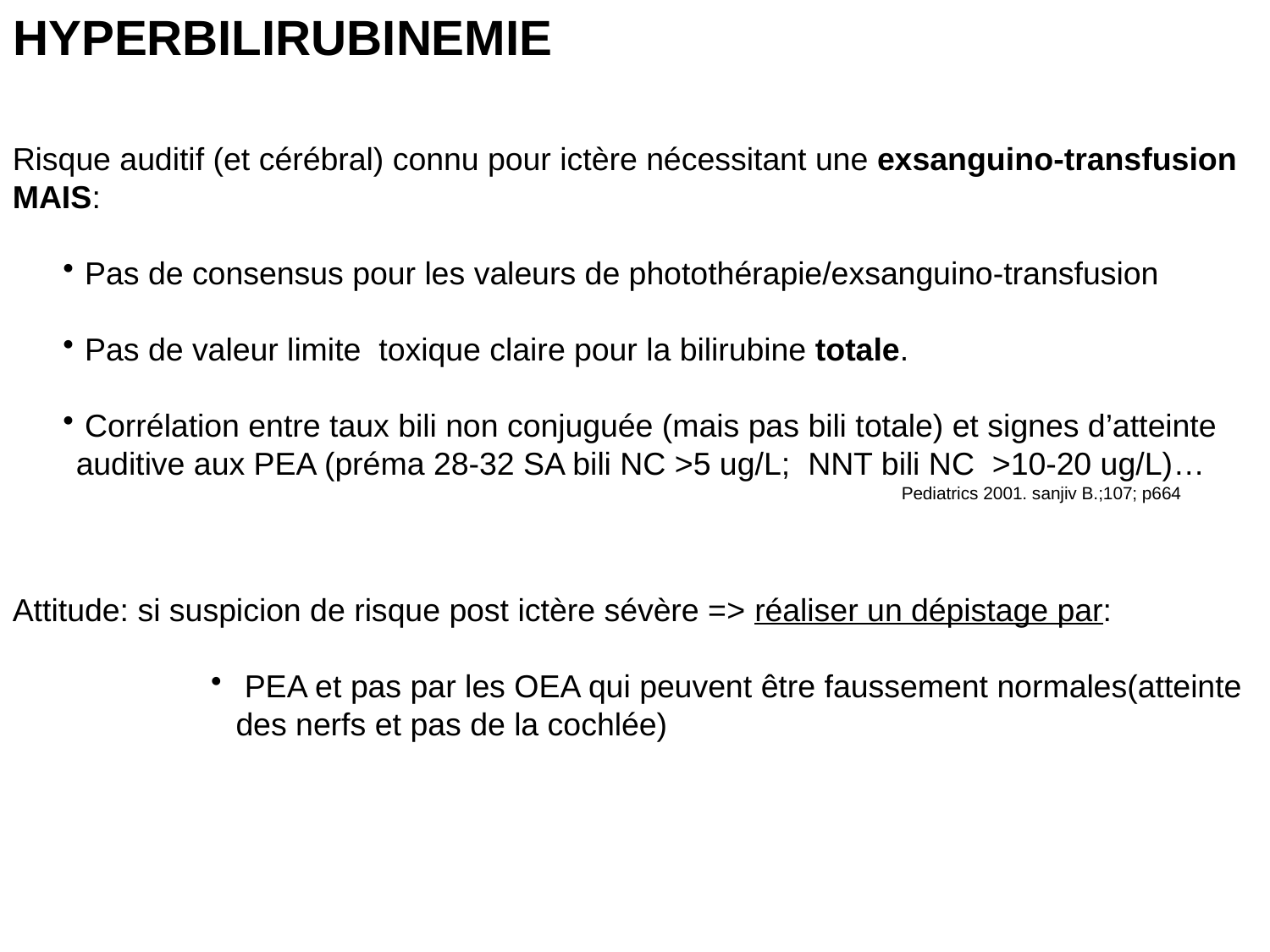

HYPERBILIRUBINEMIE
Risque auditif (et cérébral) connu pour ictère nécessitant une exsanguino-transfusion MAIS:

 Pas de consensus pour les valeurs de photothérapie/exsanguino-transfusion

 Pas de valeur limite  toxique claire pour la bilirubine totale.

 Corrélation entre taux bili non conjuguée (mais pas bili totale) et signes d’atteinte auditive aux PEA (préma 28-32 SA bili NC >5 ug/L;  NNT bili NC  >10-20 ug/L)…
					Pediatrics 2001. sanjiv B.;107; p664

Attitude: si suspicion de risque post ictère sévère => réaliser un dépistage par:

 PEA et pas par les OEA qui peuvent être faussement normales(atteinte des nerfs et pas de la cochlée)